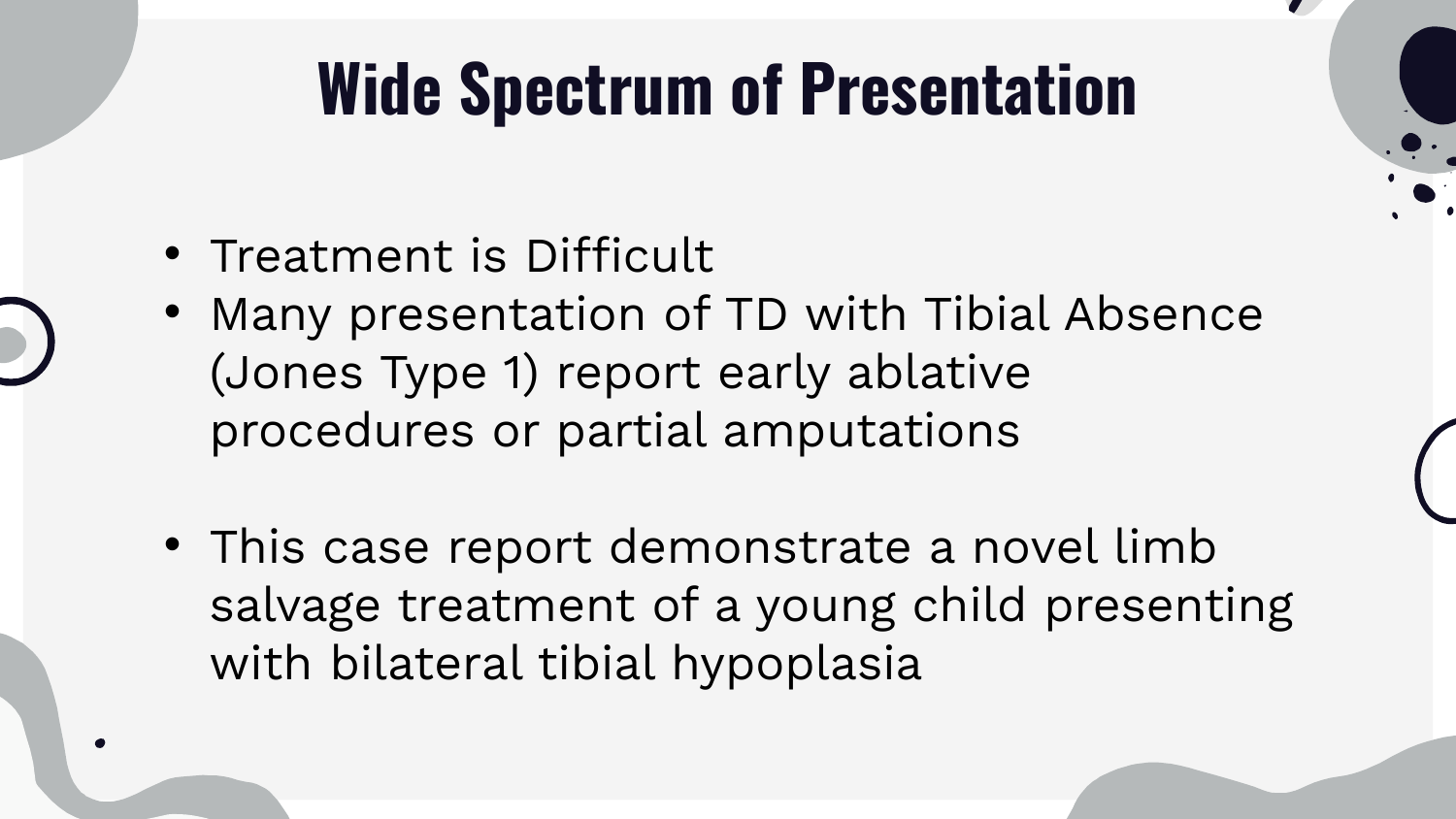

# Wide Spectrum of Presentation

Treatment is Difficult
Many presentation of TD with Tibial Absence (Jones Type 1) report early ablative procedures or partial amputations

This case report demonstrate a novel limb salvage treatment of a young child presenting with bilateral tibial hypoplasia